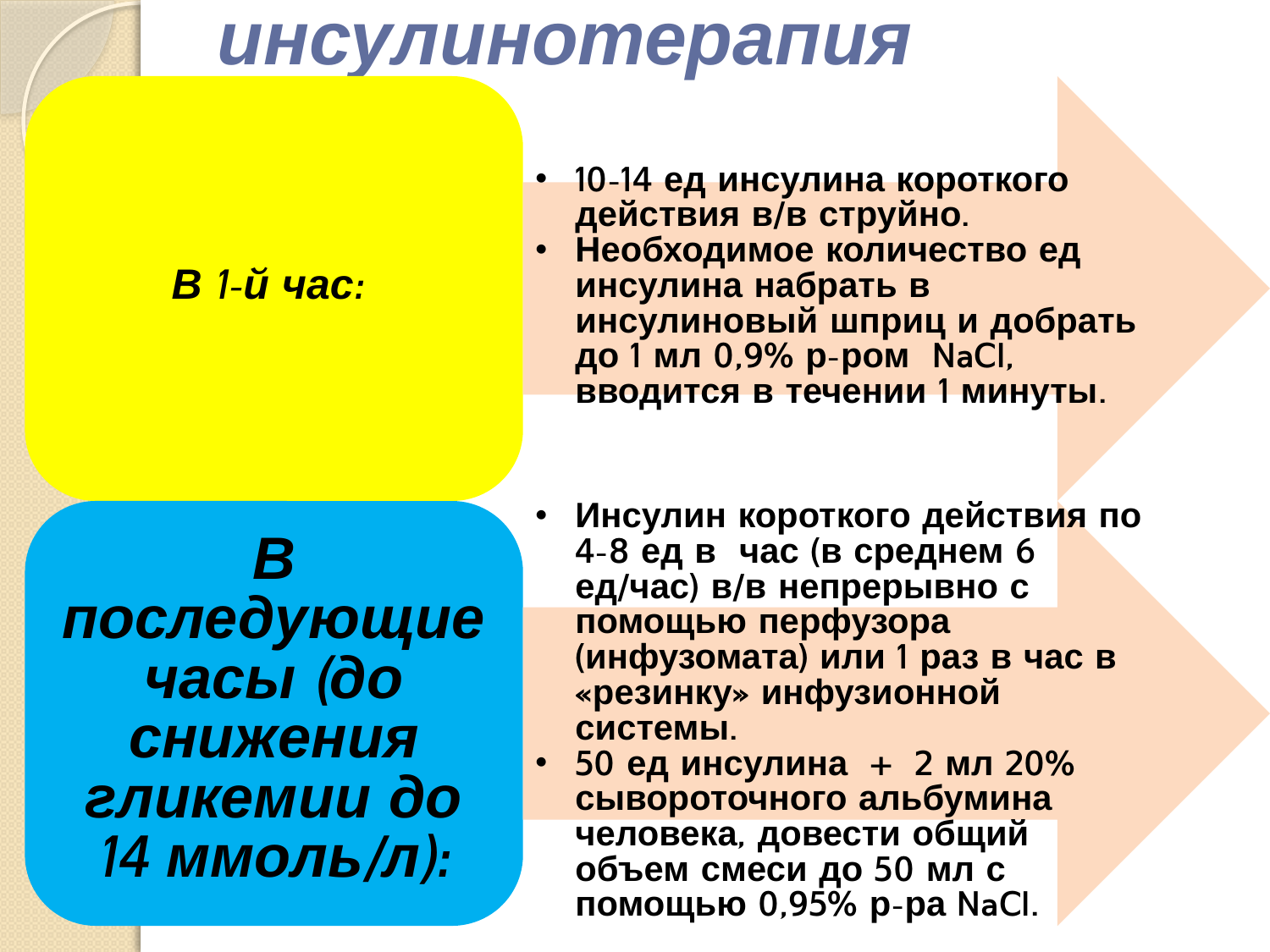

# инсулинотерапия
В 1-й час:
10-14 ед инсулина короткого действия в/в струйно.
Необходимое количество ед инсулина набрать в инсулиновый шприц и добрать до 1 мл 0,9% р-ром  NaCl, вводится в течении 1 минуты.
В последующие часы (до снижения гликемии до 14 ммоль/л):
Инсулин короткого действия по 4-8 ед в  час (в среднем 6 ед/час) в/в непрерывно с помощью перфузора (инфузомата) или 1 раз в час в «резинку» инфузионной системы.
50 ед инсулина  +  2 мл 20% сывороточного альбумина человека, довести общий объем смеси до 50 мл с помощью 0,95% р-ра NaCl.